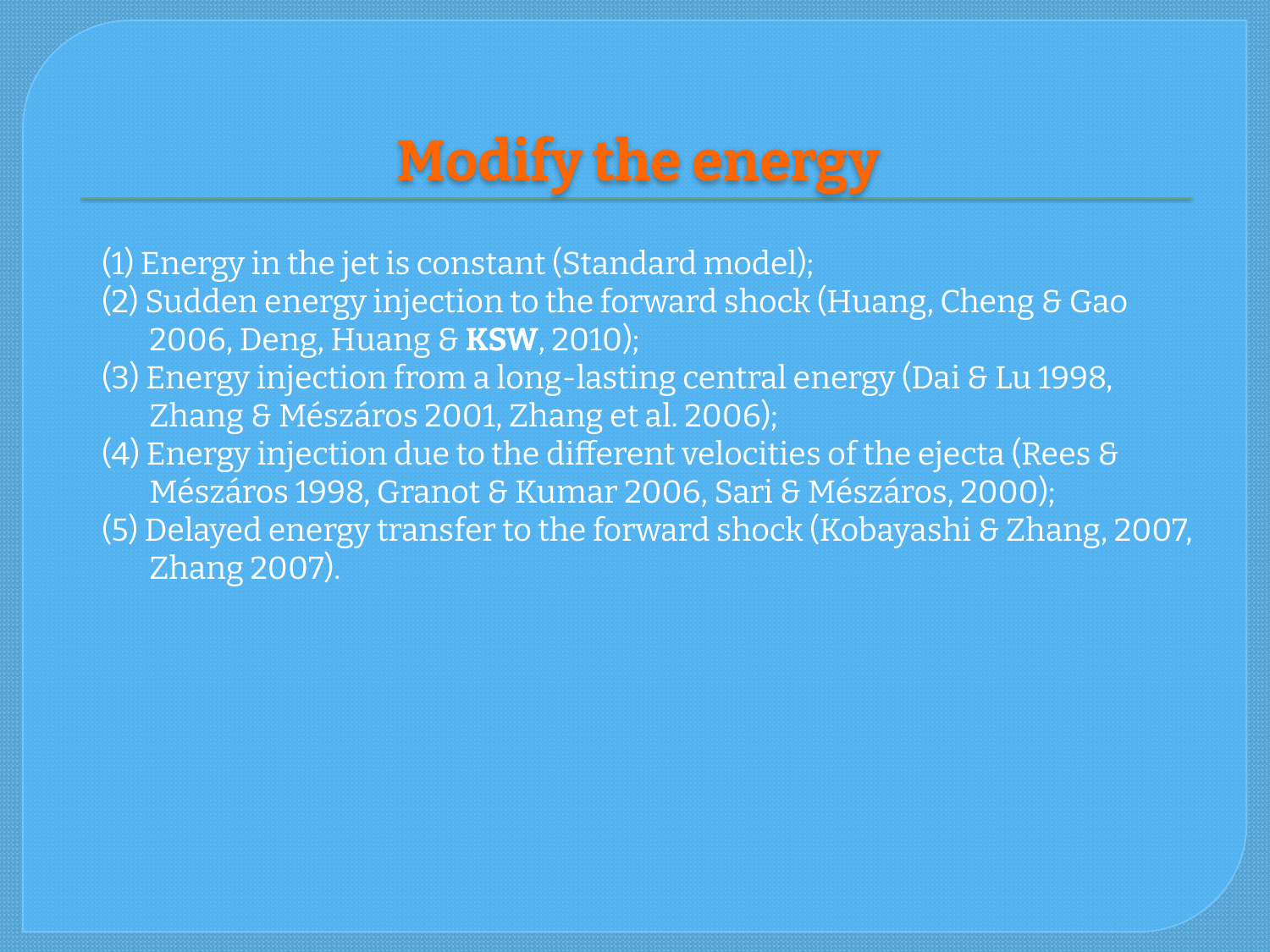

# Modify the energy
(1) Energy in the jet is constant (Standard model);
(2) Sudden energy injection to the forward shock (Huang, Cheng & Gao 2006, Deng, Huang & KSW, 2010);
(3) Energy injection from a long-lasting central energy (Dai & Lu 1998, Zhang & Mészáros 2001, Zhang et al. 2006);
(4) Energy injection due to the different velocities of the ejecta (Rees & Mészáros 1998, Granot & Kumar 2006, Sari & Mészáros, 2000);
(5) Delayed energy transfer to the forward shock (Kobayashi & Zhang, 2007, Zhang 2007).